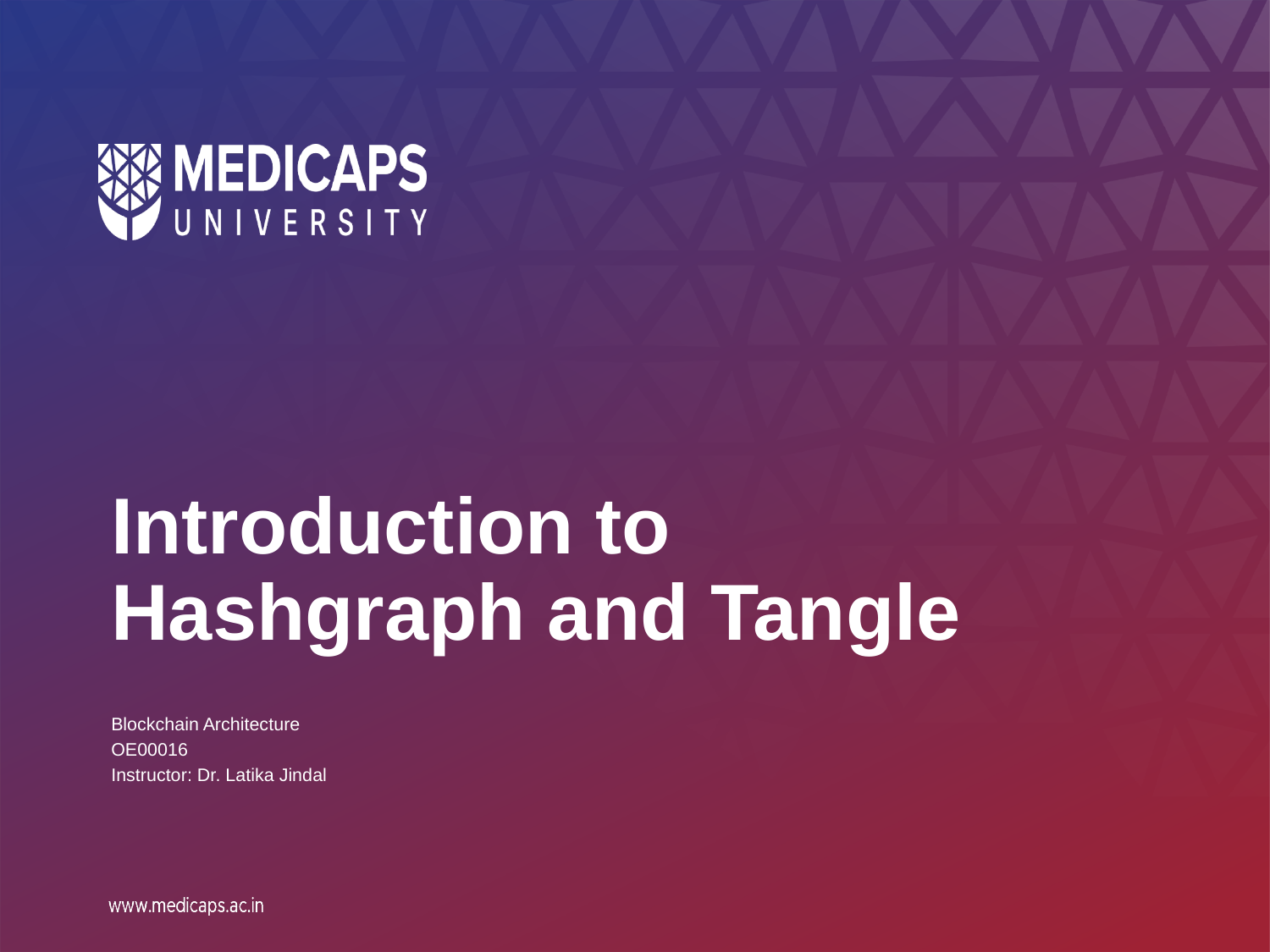

# Introduction to Hashgraph and Tangle
Blockchain Architecture
OE00016
Instructor: Dr. Latika Jindal